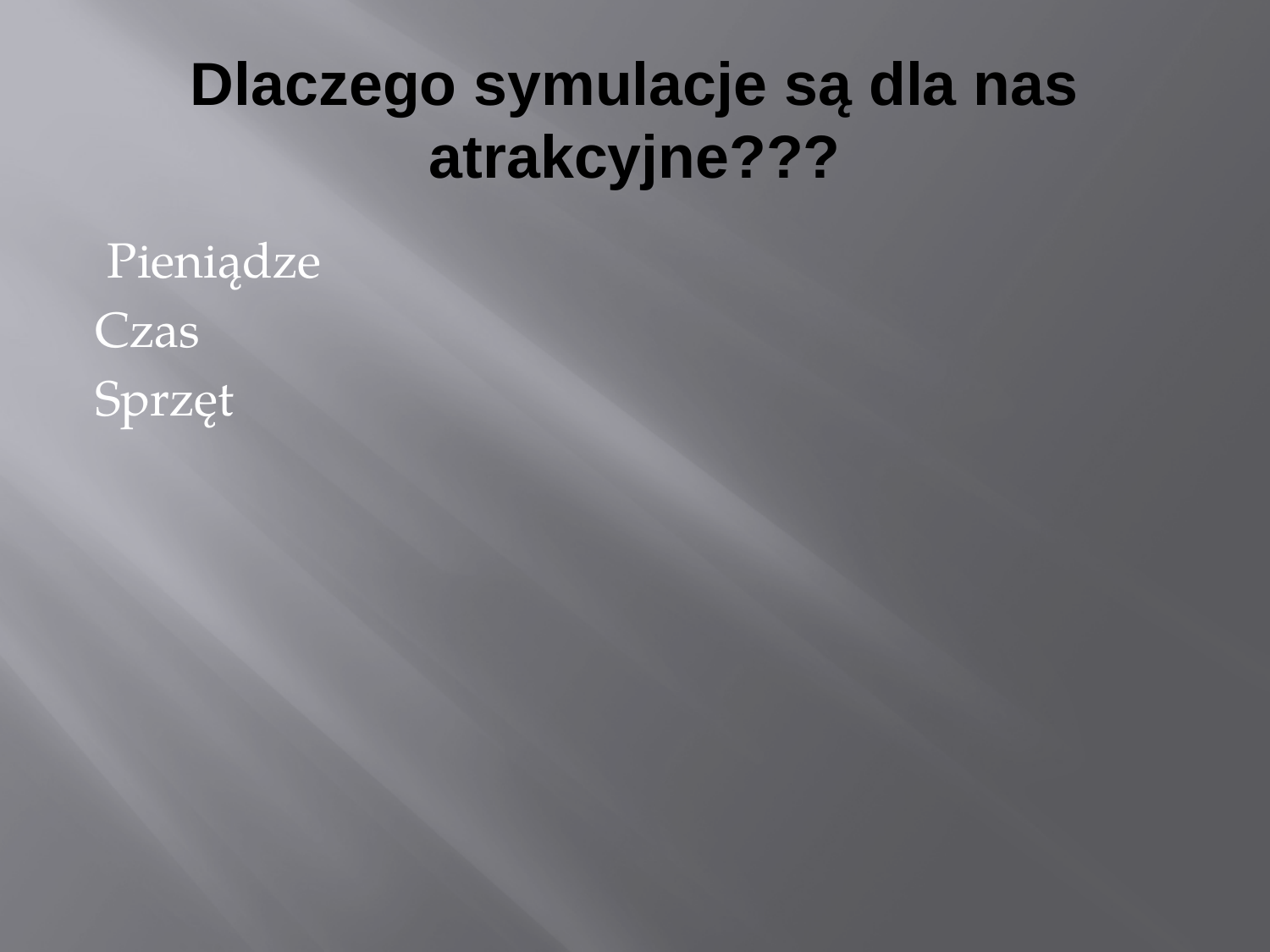

# Dlaczego symulacje są dla nas atrakcyjne???
 Pieniądze
Czas
Sprzęt